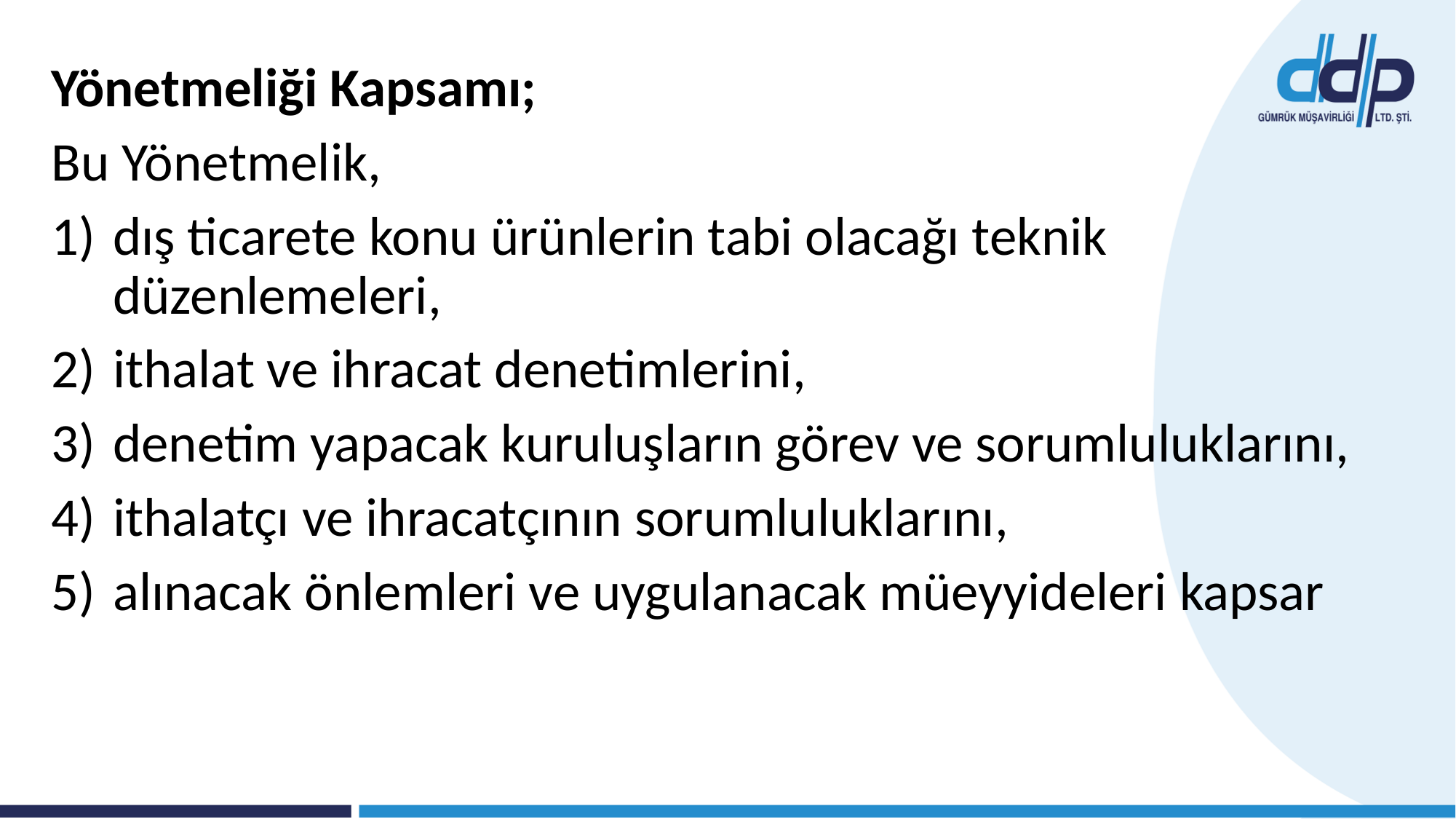

Yönetmeliği Kapsamı;
Bu Yönetmelik,
dış ticarete konu ürünlerin tabi olacağı teknik düzenlemeleri,
ithalat ve ihracat denetimlerini,
denetim yapacak kuruluşların görev ve sorumluluklarını,
ithalatçı ve ihracatçının sorumluluklarını,
alınacak önlemleri ve uygulanacak müeyyideleri kapsar

Ek-1 TABLO